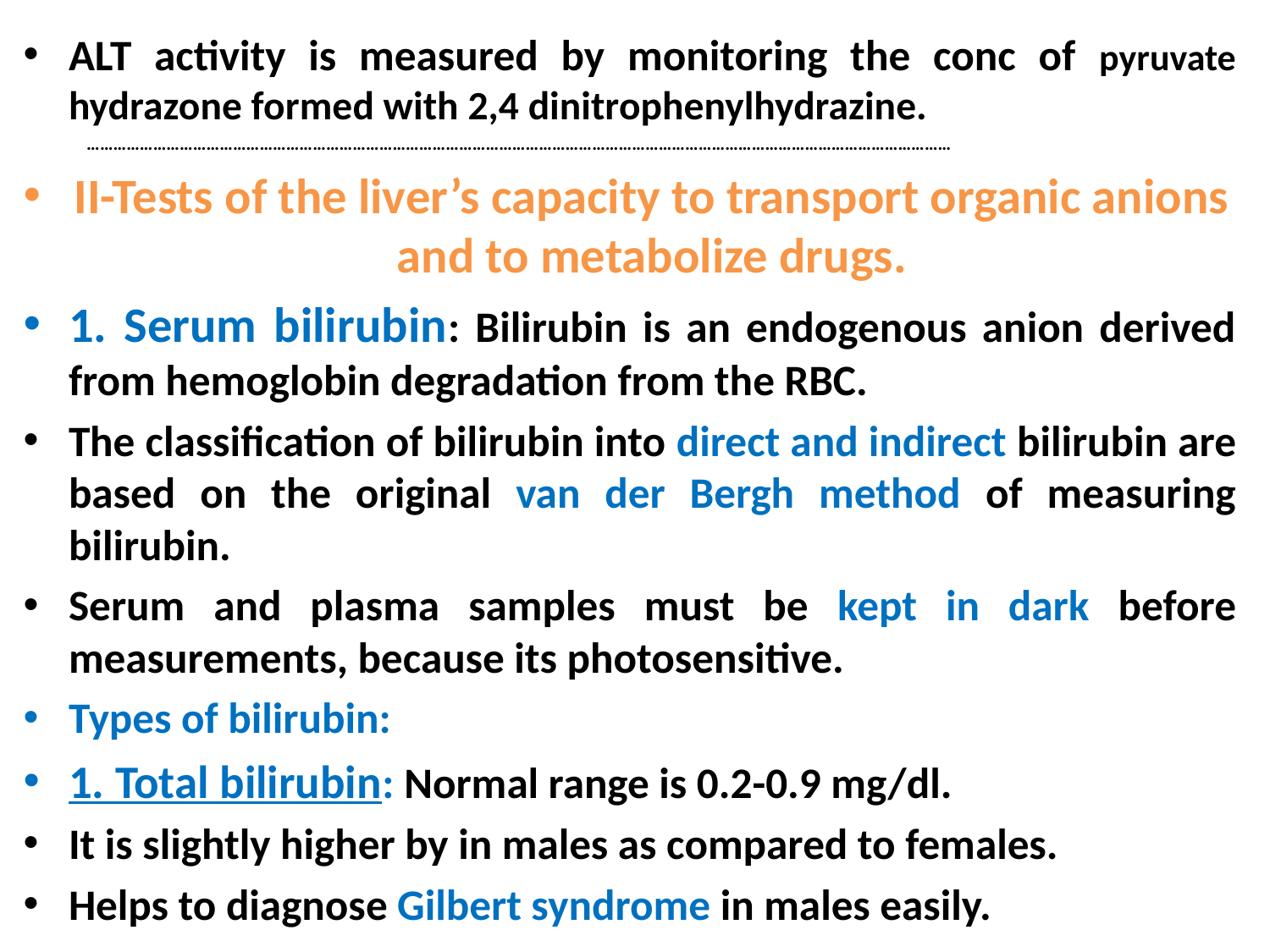

ALT activity is measured by monitoring the conc of pyruvate hydrazone formed with 2,4 dinitrophenylhydrazine.
               ……………………………………………………………………………………………………………………………………………………………………………
II-Tests of the liver’s capacity to transport organic anions and to metabolize drugs.
1. Serum bilirubin: Bilirubin is an endogenous anion derived from hemoglobin degradation from the RBC.
The classification of bilirubin into direct and indirect bilirubin are based on the original van der Bergh method of measuring bilirubin.
Serum and plasma samples must be kept in dark before measurements, because its photosensitive.
Types of bilirubin:
1. Total bilirubin: Normal range is 0.2-0.9 mg/dl.
It is slightly higher by in males as compared to females.
Helps to diagnose Gilbert syndrome in males easily.

#